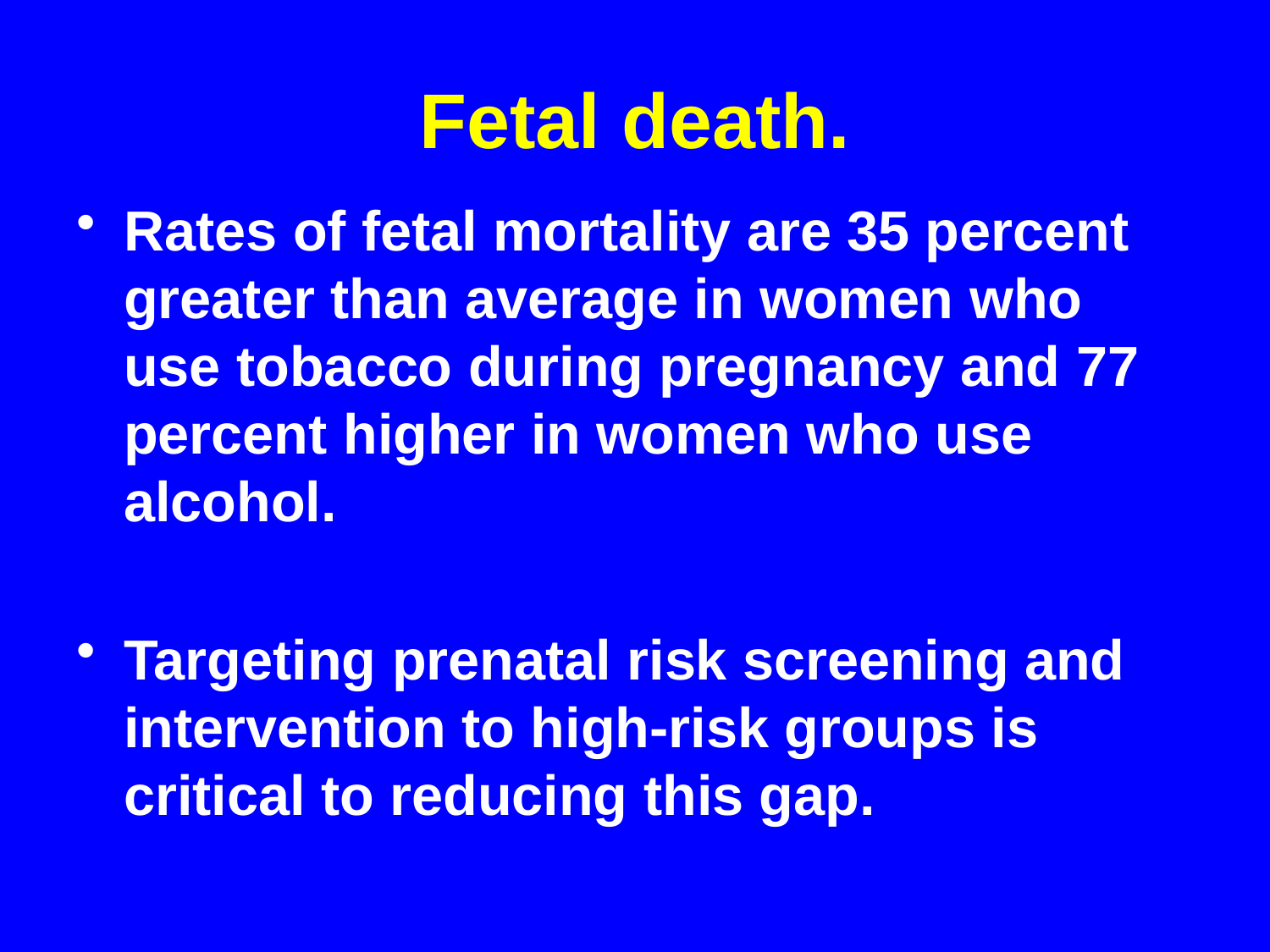

# Fetal death.
Rates of fetal mortality are 35 percent greater than average in women who use tobacco during pregnancy and 77 percent higher in women who use alcohol.

Targeting prenatal risk screening and intervention to high-risk groups is critical to reducing this gap.